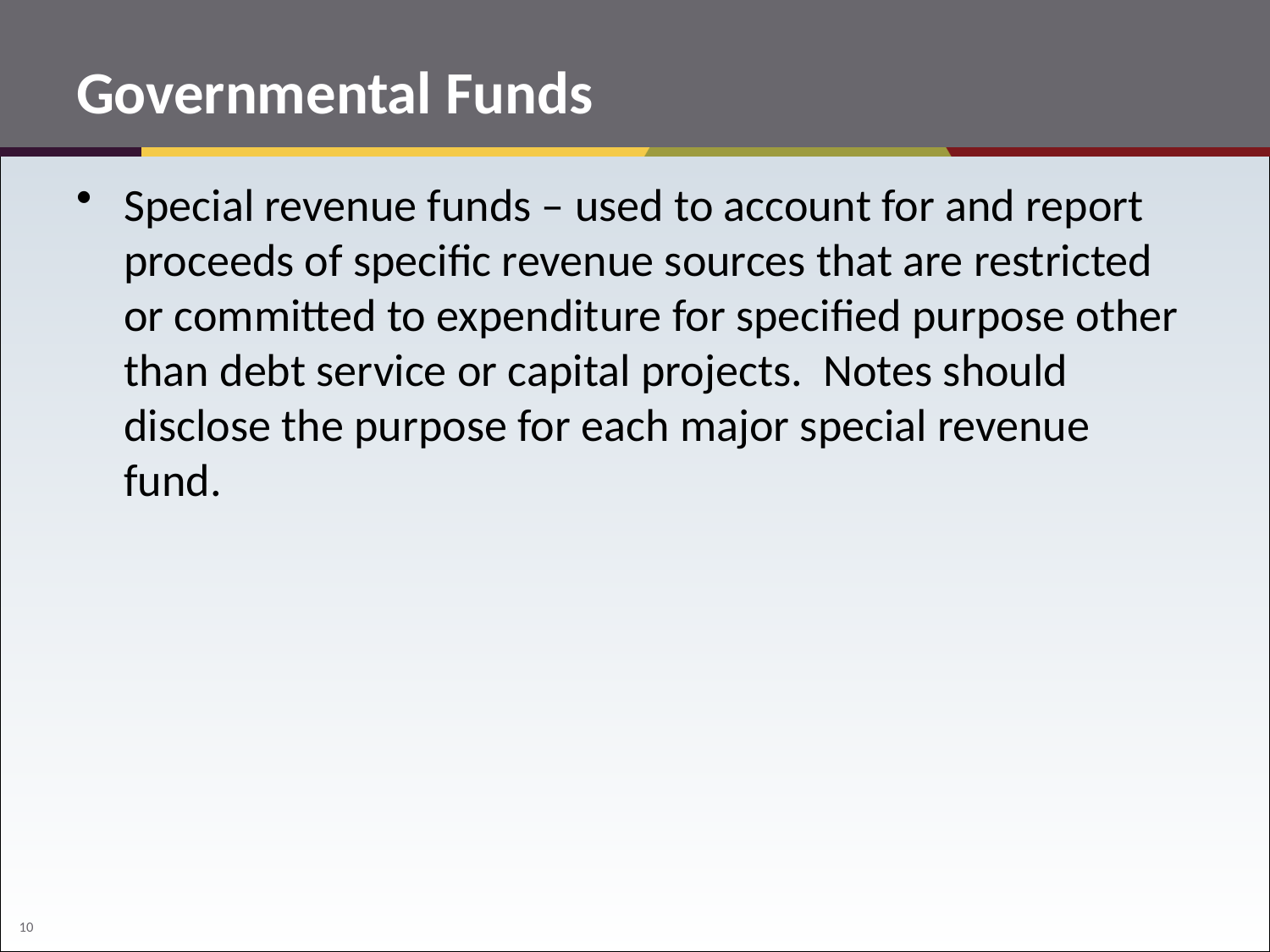

# Governmental Funds
Special revenue funds – used to account for and report proceeds of specific revenue sources that are restricted or committed to expenditure for specified purpose other than debt service or capital projects.  Notes should disclose the purpose for each major special revenue fund.